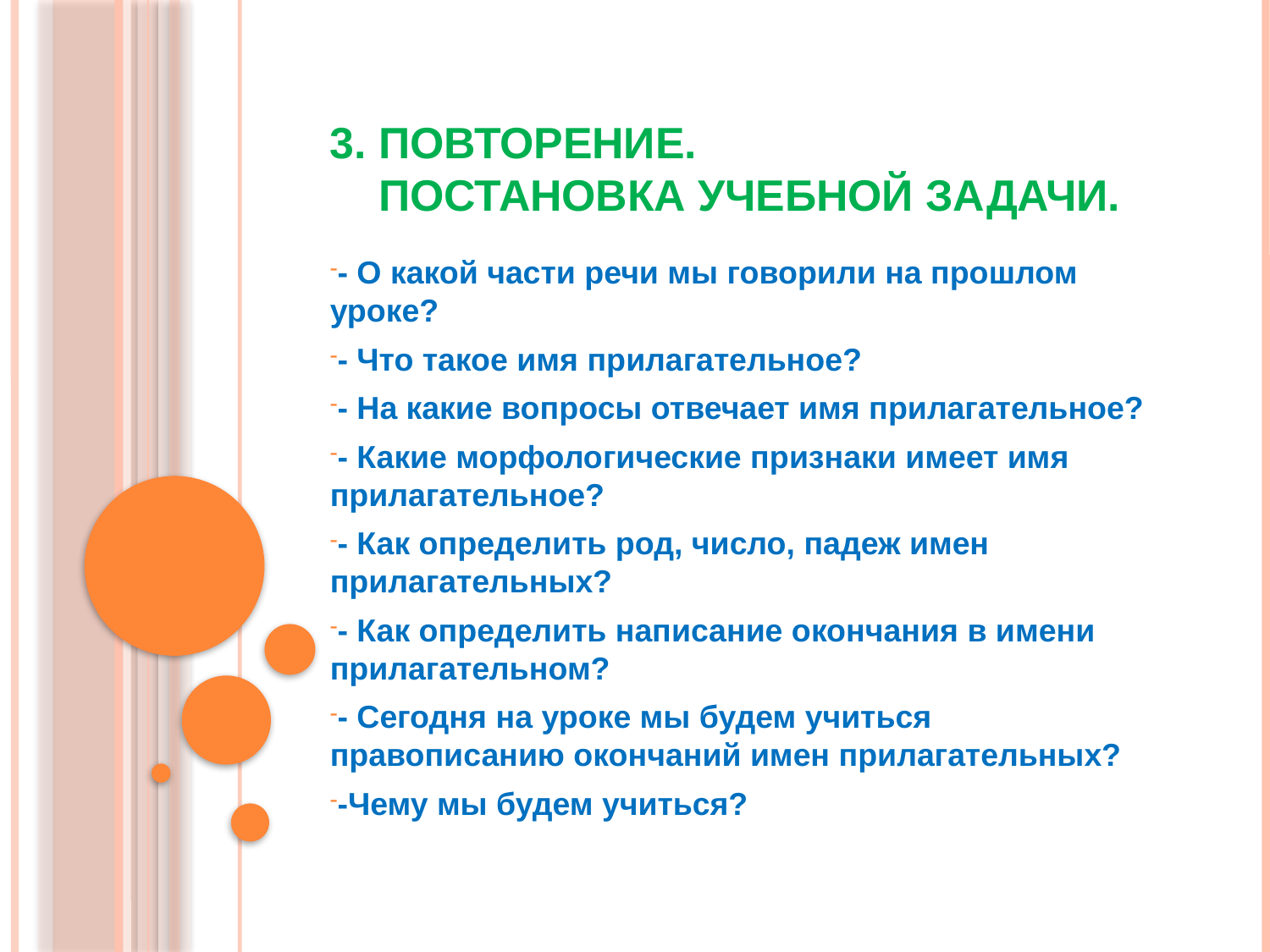

# 3. Повторение. Постановка учебной задачи.
- О какой части речи мы говорили на прошлом уроке?
- Что такое имя прилагательное?
- На какие вопросы отвечает имя прилагательное?
- Какие морфологические признаки имеет имя прилагательное?
- Как определить род, число, падеж имен прилагательных?
- Как определить написание окончания в имени прилагательном?
- Сегодня на уроке мы будем учиться правописанию окончаний имен прилагательных?
-Чему мы будем учиться?